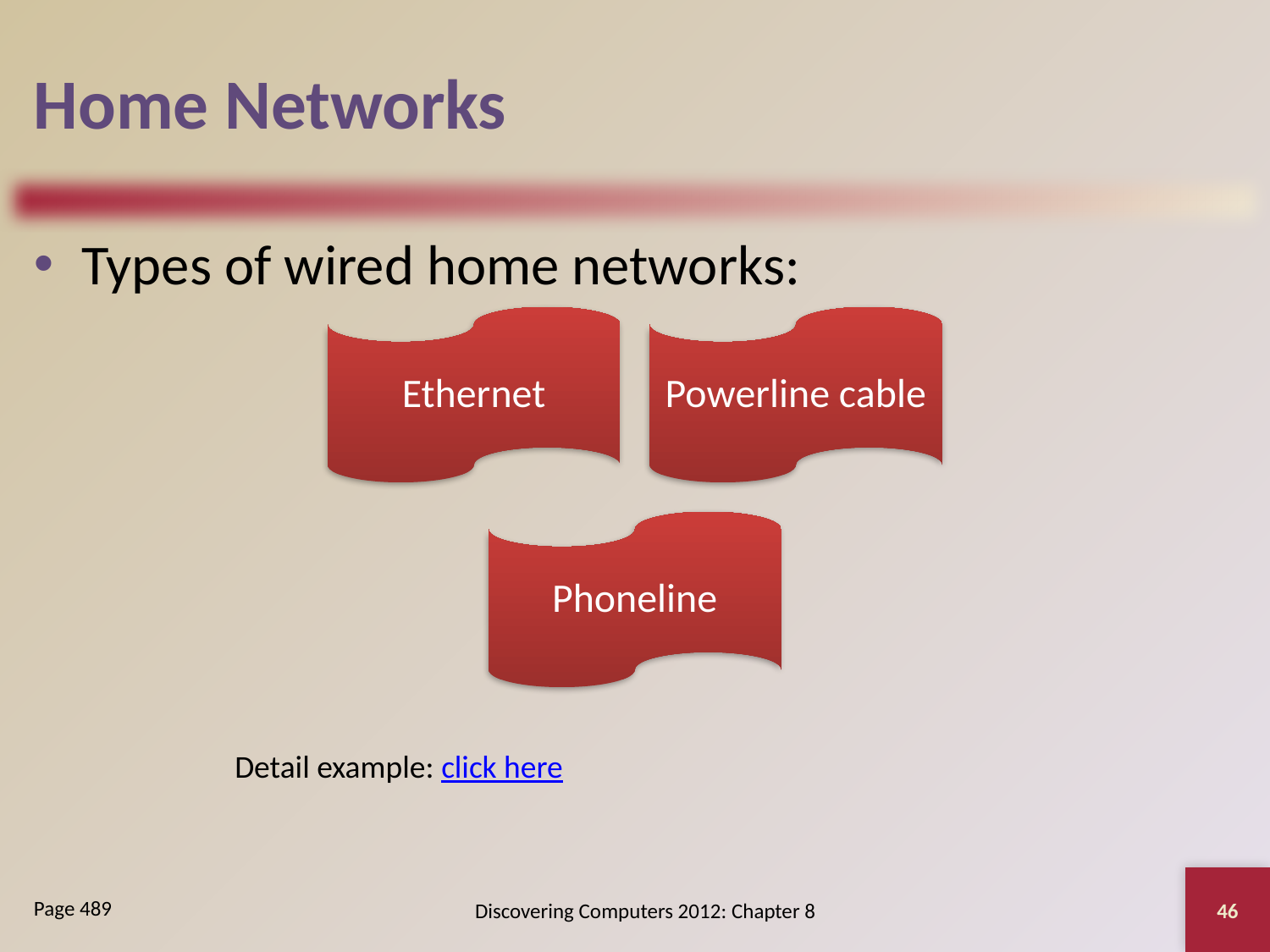

# Home Networks
Types of wired home networks:

Ethernet
Powerline cable
Phoneline
Detail example: click here
46
Discovering Computers 2012: Chapter 8
Page 489